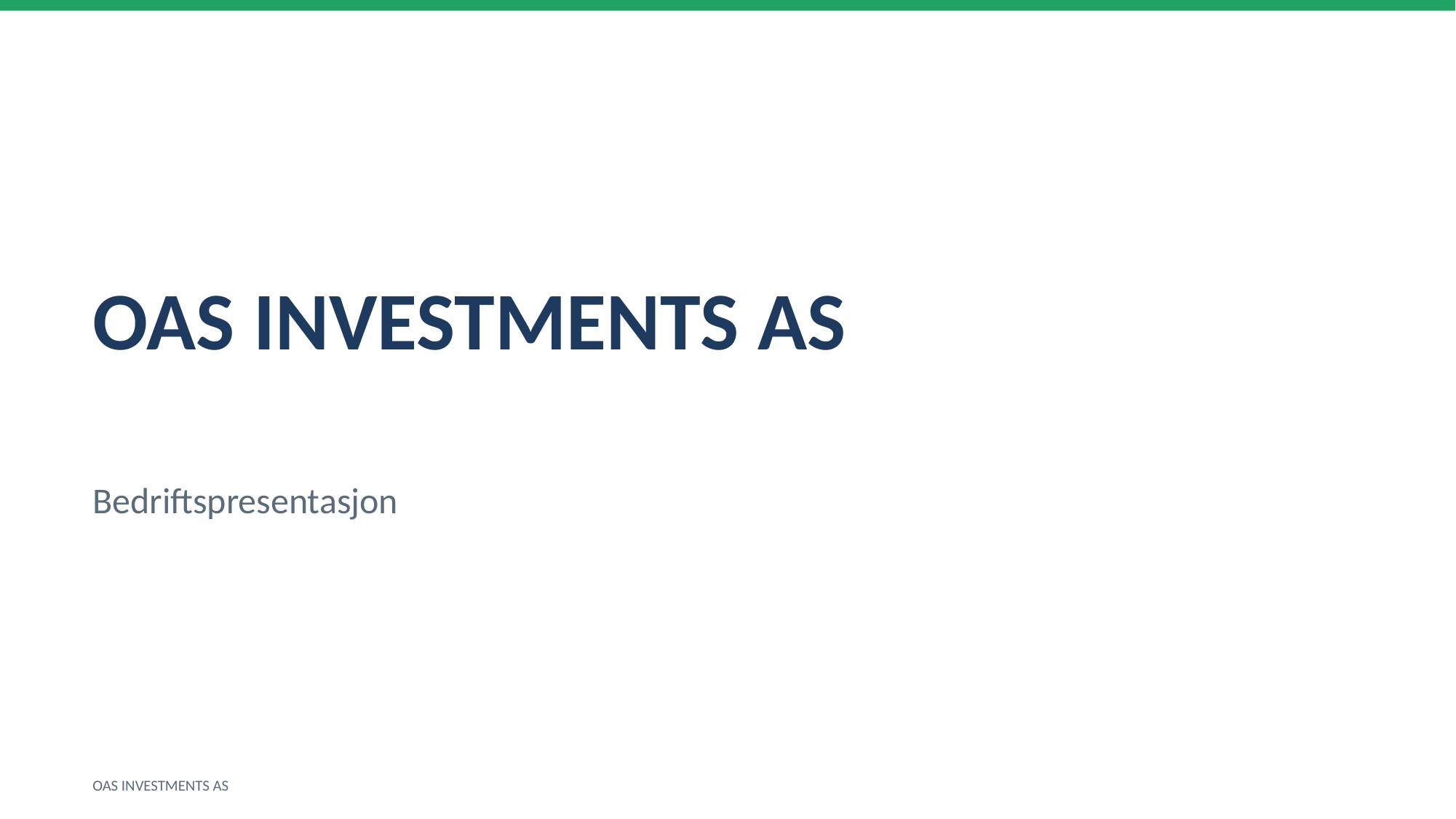

OAS INVESTMENTS AS
Bedriftspresentasjon
OAS INVESTMENTS AS